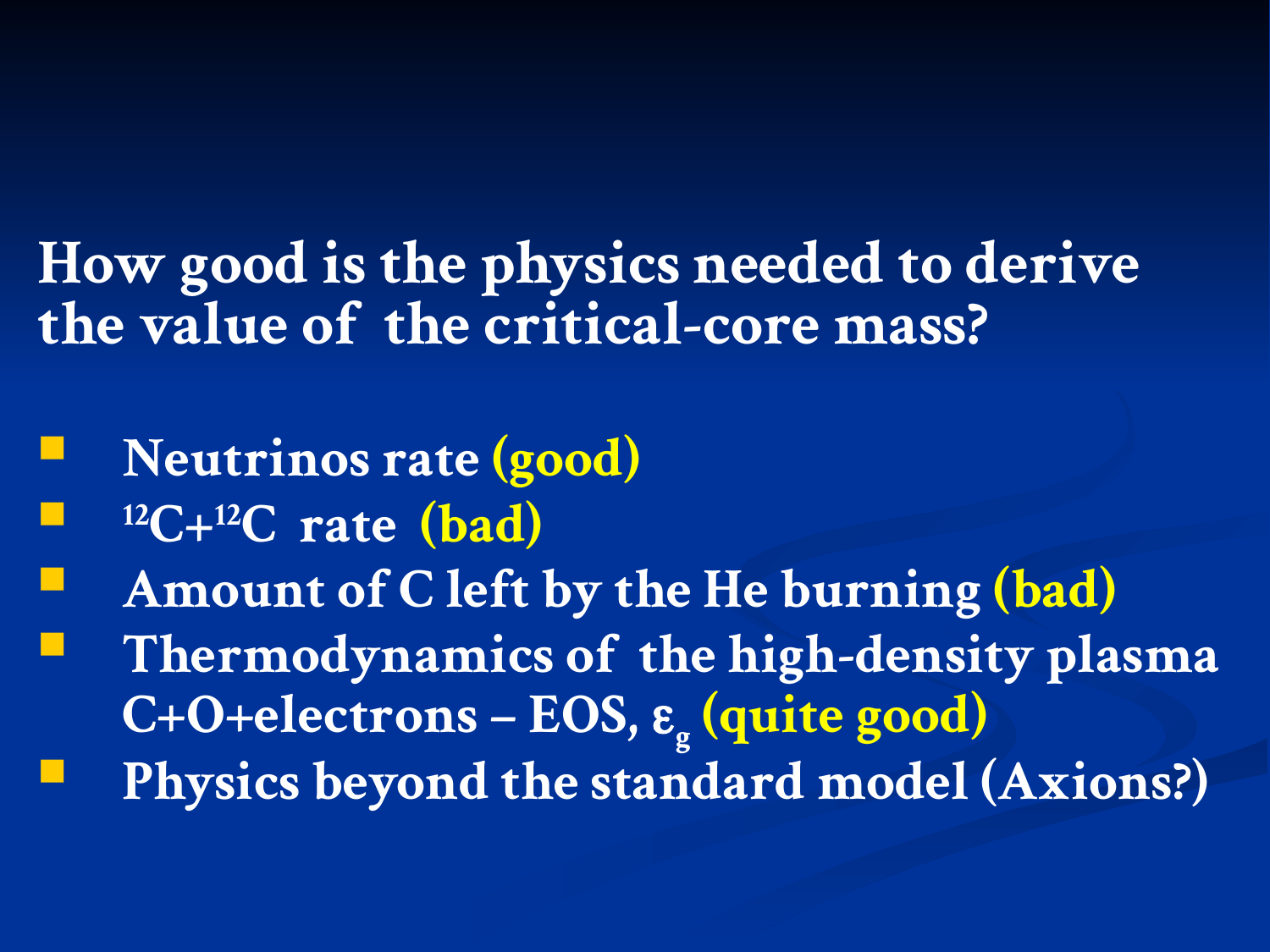

How good is the physics needed to derive  the value of  the critical-core mass?

Neutrinos rate (good)
12C+12C  rate  (bad)
Amount of C left by the He burning (bad)
Thermodynamics of  the high-density plasma C+O+electrons – EOS, εg (quite good)
Physics beyond the standard model (Axions?)